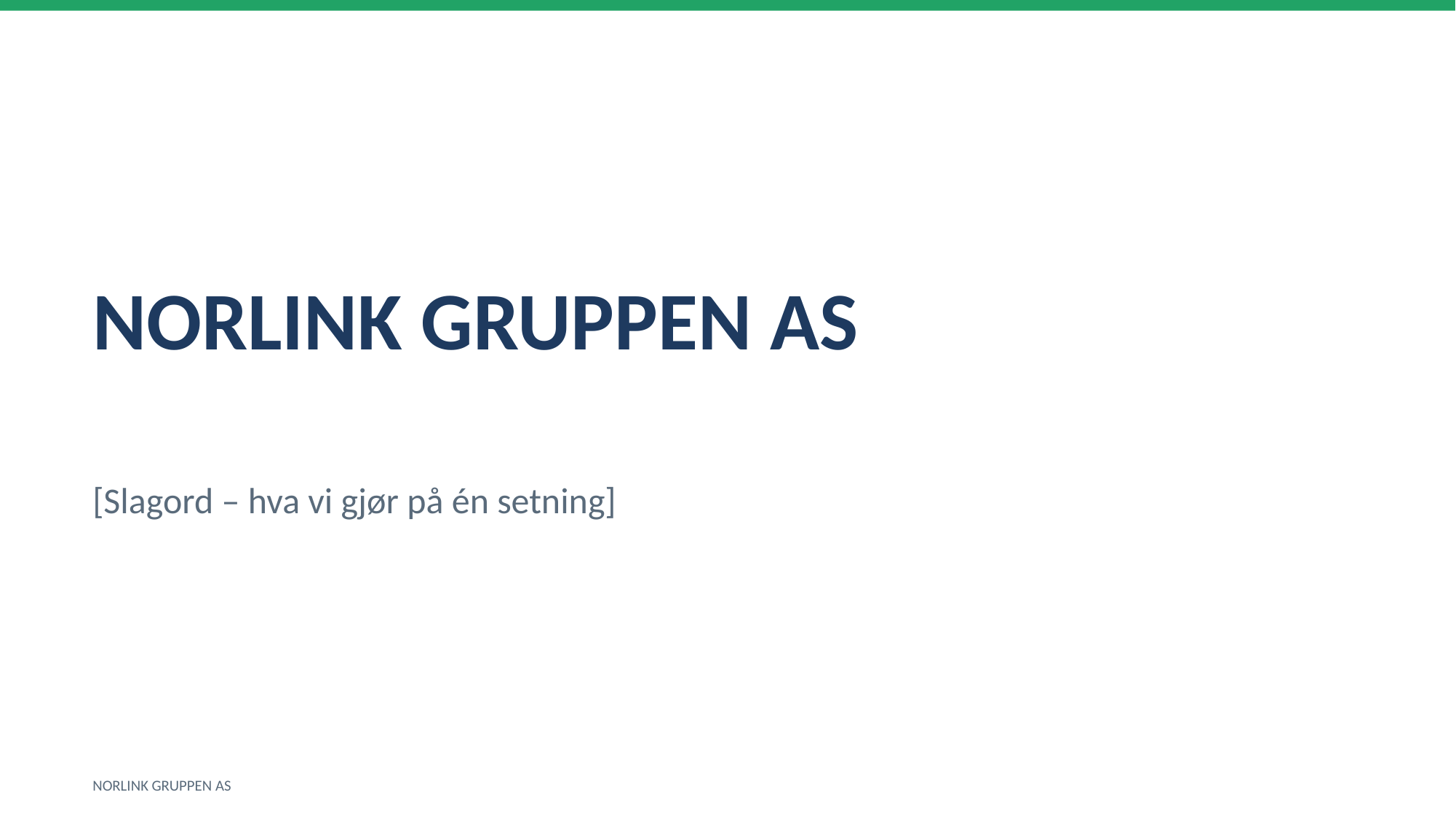

NORLINK GRUPPEN AS
[Slagord – hva vi gjør på én setning]
NORLINK GRUPPEN AS